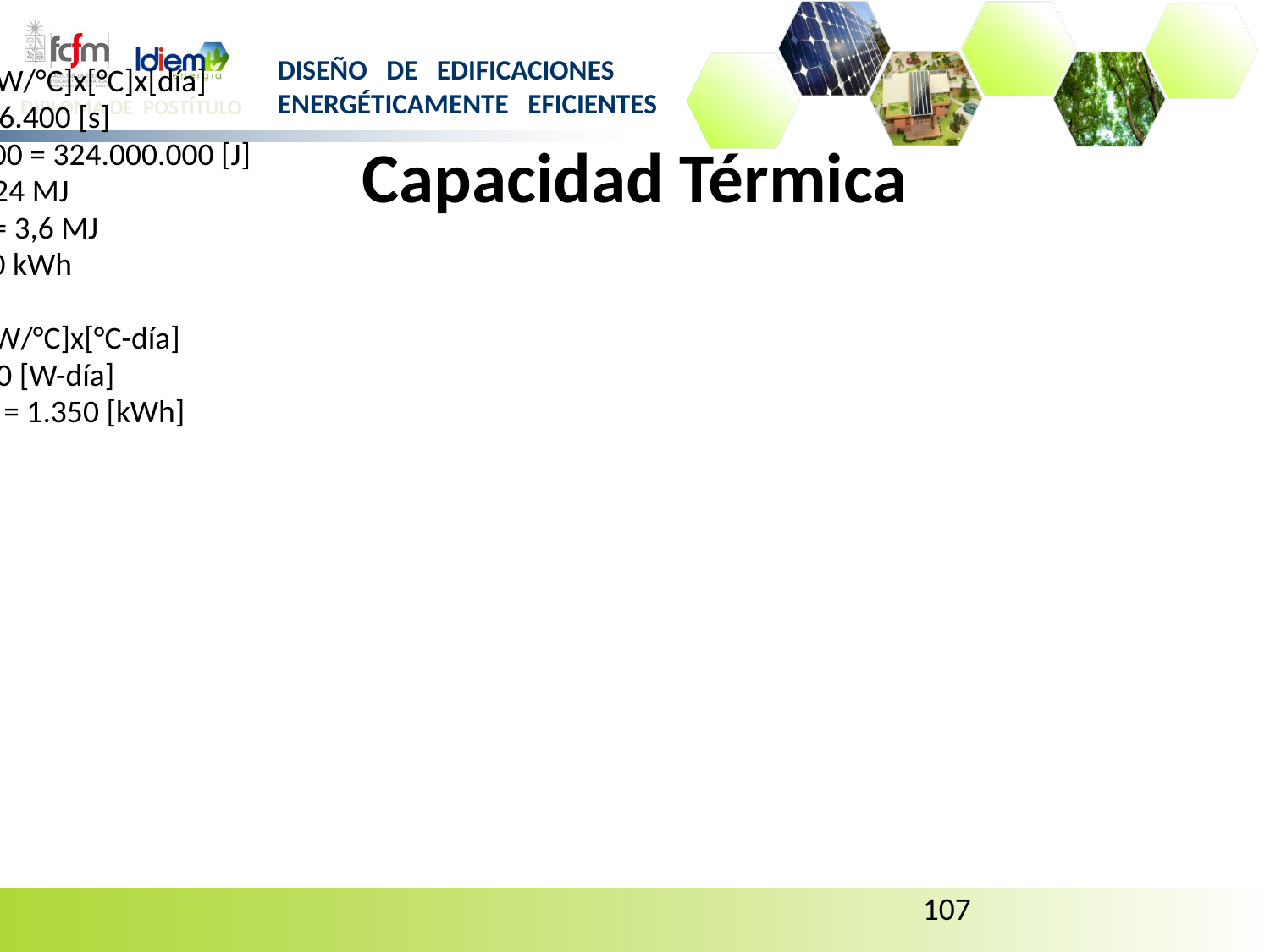

# Capacidad Térmica
Suponer ahora que se desea mantener 18°C como media interior y afuera la temperatura media sea de 8°C.
La energía necesaria para calefacción sería:
E = 375x(18-8) [W/°C]x[°C]x[día]
1 día = 86.400 [s]
=> E =375x10x86.400 = 324.000.000 [J]
E = 324 MJ
1 kWh = 3,6 MJ
E = 90 kWh
Solo para ese día. Si en el lugar, durante el mes se acumularan unos 150 °C-día, la energía requerida sería:
E = 375x150 [W/°C]x[°C-día]
E =56.250 [W-día]
E = 4.860 [MJ] = 1.350 [kWh]

Esto es un promedio de 45 kWh cada día.
107